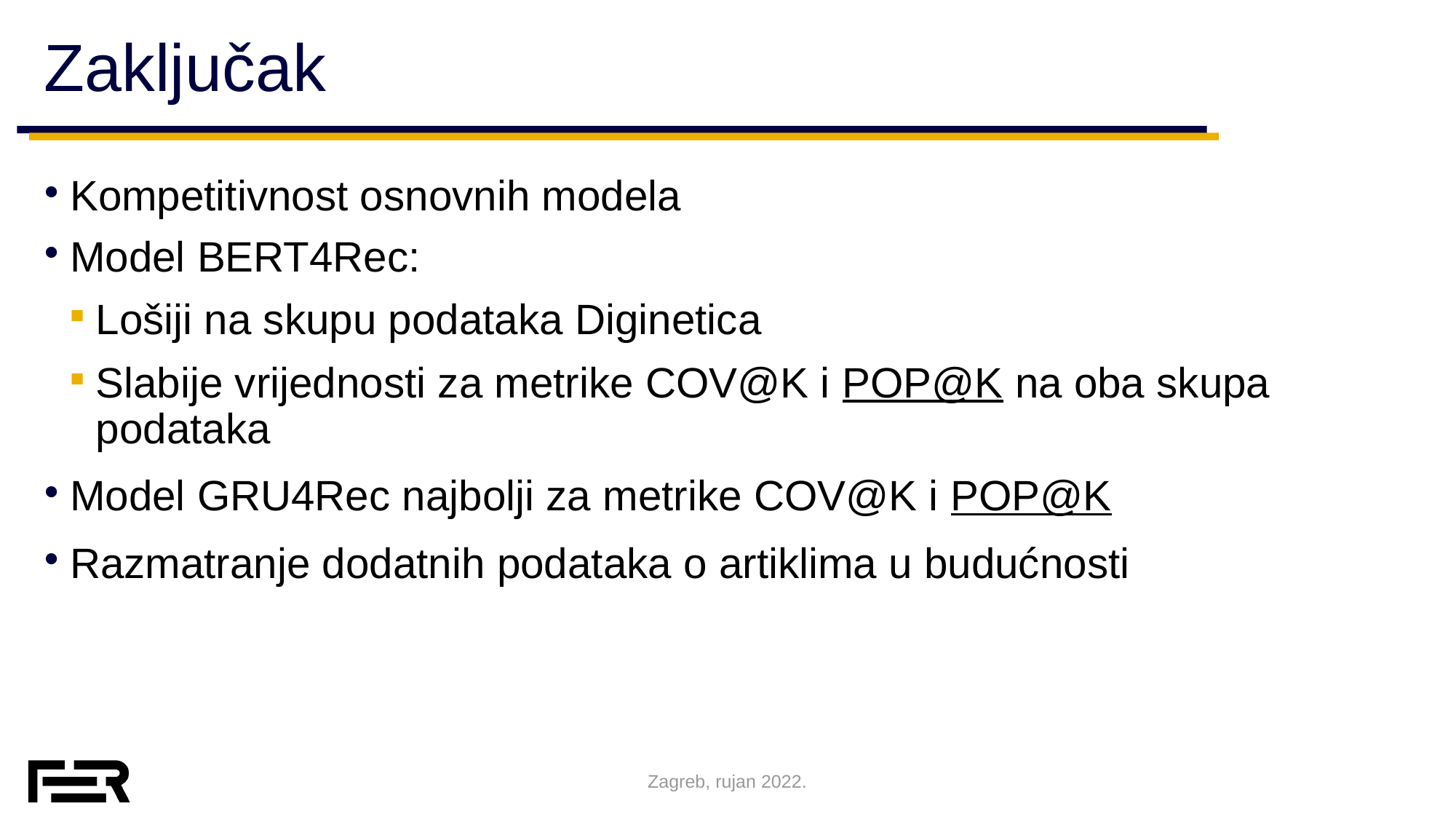

# Zaključak
Kompetitivnost osnovnih modela
Model BERT4Rec:
Lošiji na skupu podataka Diginetica
Slabije vrijednosti za metrike COV@K i POP@K na oba skupa podataka
Model GRU4Rec najbolji za metrike COV@K i POP@K
Razmatranje dodatnih podataka o artiklima u budućnosti

Zagreb, rujan 2022.